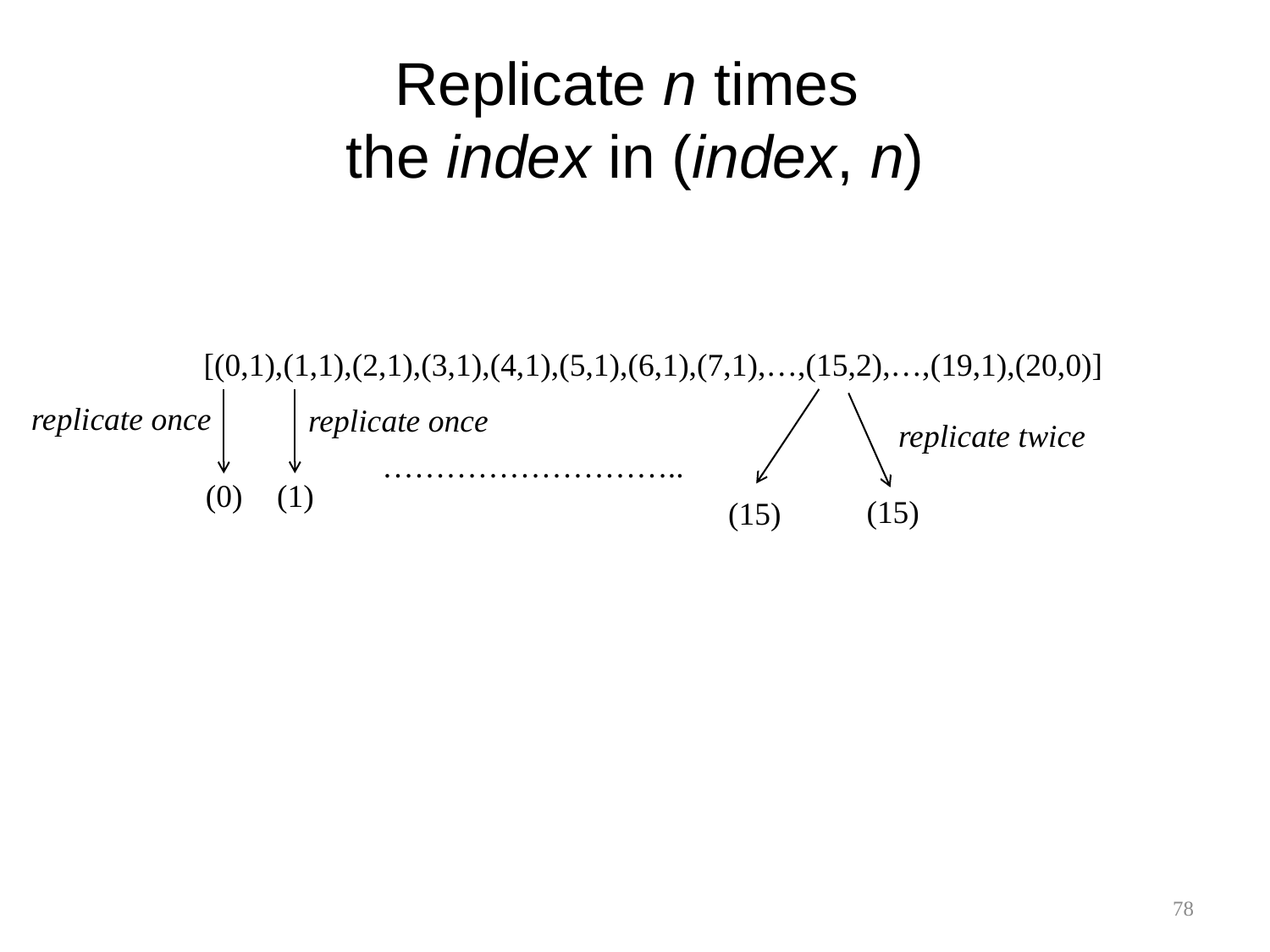

# Replicate n times the index in (index, n)
[(0,1),(1,1),(2,1),(3,1),(4,1),(5,1),(6,1),(7,1),…,(15,2),…,(19,1),(20,0)]
replicate once
replicate once
replicate twice
………………………..
(1)
(0)
(15)
(15)
78